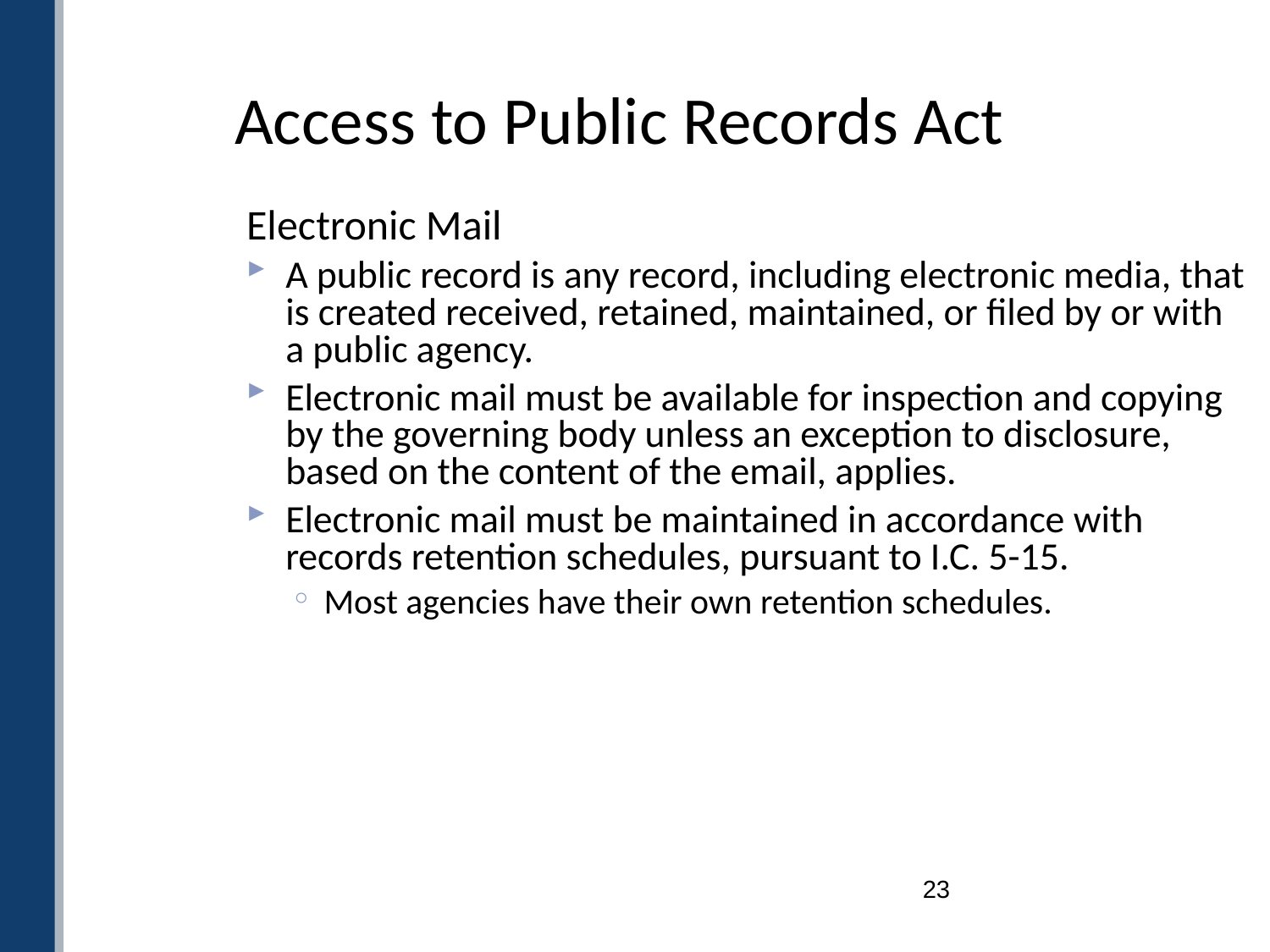

# Access to Public Records Act
Electronic Mail
A public record is any record, including electronic media, that is created received, retained, maintained, or filed by or with a public agency.
Electronic mail must be available for inspection and copying by the governing body unless an exception to disclosure, based on the content of the email, applies.
Electronic mail must be maintained in accordance with records retention schedules, pursuant to I.C. 5-15.
Most agencies have their own retention schedules.
23